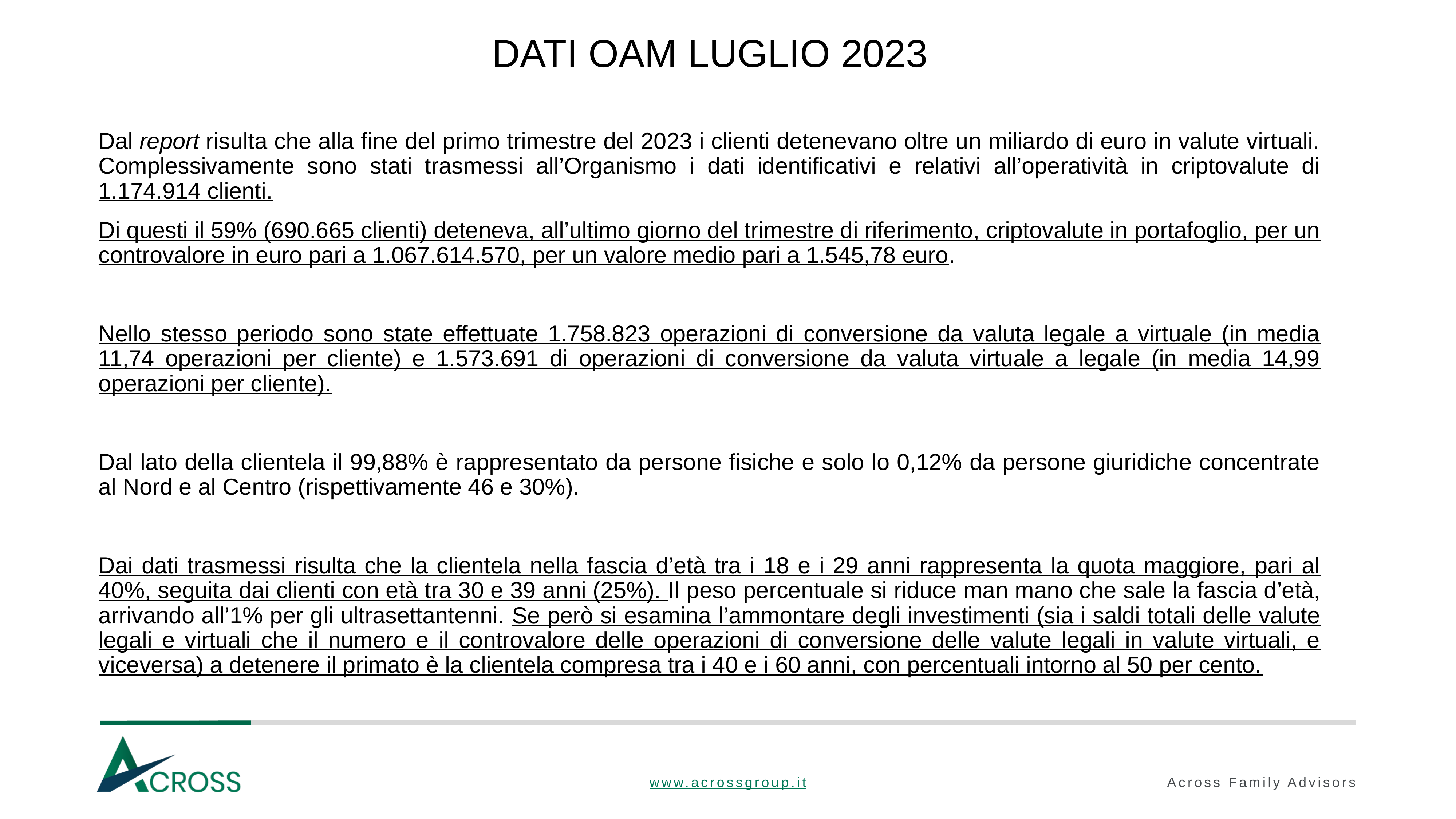

DATI OAM LUGLIO 2023

Dal report risulta che alla fine del primo trimestre del 2023 i clienti detenevano oltre un miliardo di euro in valute virtuali. Complessivamente sono stati trasmessi all’Organismo i dati identificativi e relativi all’operatività in criptovalute di 1.174.914 clienti.
Di questi il 59% (690.665 clienti) deteneva, all’ultimo giorno del trimestre di riferimento, criptovalute in portafoglio, per un controvalore in euro pari a 1.067.614.570, per un valore medio pari a 1.545,78 euro.

Nello stesso periodo sono state effettuate 1.758.823 operazioni di conversione da valuta legale a virtuale (in media 11,74 operazioni per cliente) e 1.573.691 di operazioni di conversione da valuta virtuale a legale (in media 14,99 operazioni per cliente).

Dal lato della clientela il 99,88% è rappresentato da persone fisiche e solo lo 0,12% da persone giuridiche concentrate al Nord e al Centro (rispettivamente 46 e 30%).

Dai dati trasmessi risulta che la clientela nella fascia d’età tra i 18 e i 29 anni rappresenta la quota maggiore, pari al 40%, seguita dai clienti con età tra 30 e 39 anni (25%). Il peso percentuale si riduce man mano che sale la fascia d’età, arrivando all’1% per gli ultrasettantenni. Se però si esamina l’ammontare degli investimenti (sia i saldi totali delle valute legali e virtuali che il numero e il controvalore delle operazioni di conversione delle valute legali in valute virtuali, e viceversa) a detenere il primato è la clientela compresa tra i 40 e i 60 anni, con percentuali intorno al 50 per cento.